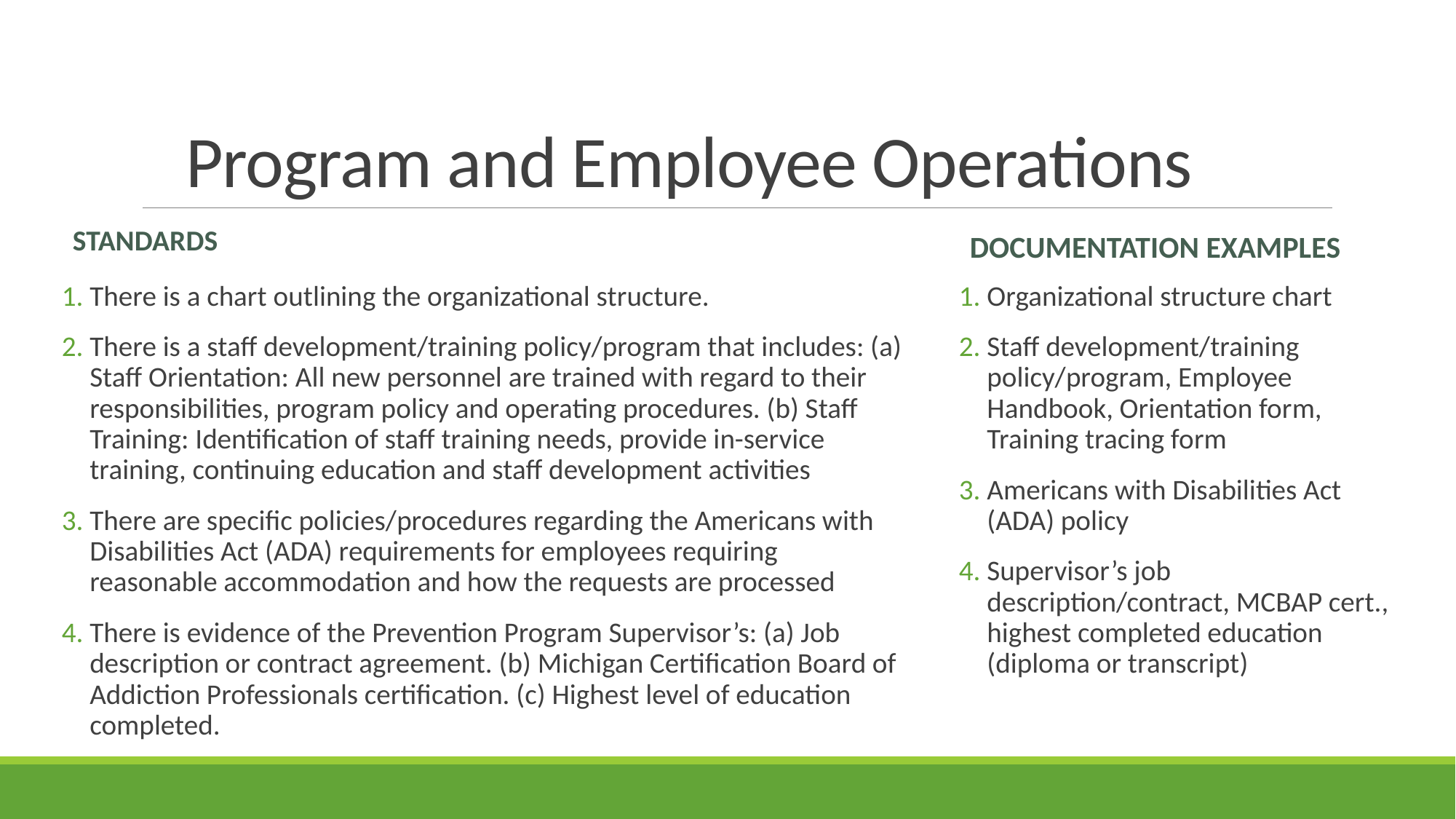

# Program and Employee Operations
Standards
Documentation Examples
There is a chart outlining the organizational structure.
There is a staff development/training policy/program that includes: (a) Staff Orientation: All new personnel are trained with regard to their responsibilities, program policy and operating procedures. (b) Staff Training: Identification of staff training needs, provide in-service training, continuing education and staff development activities
There are specific policies/procedures regarding the Americans with Disabilities Act (ADA) requirements for employees requiring reasonable accommodation and how the requests are processed
There is evidence of the Prevention Program Supervisor’s: (a) Job description or contract agreement. (b) Michigan Certification Board of Addiction Professionals certification. (c) Highest level of education completed.

Organizational structure chart
Staff development/training policy/program, Employee Handbook, Orientation form, Training tracing form
Americans with Disabilities Act (ADA) policy
Supervisor’s job description/contract, MCBAP cert., highest completed education (diploma or transcript)